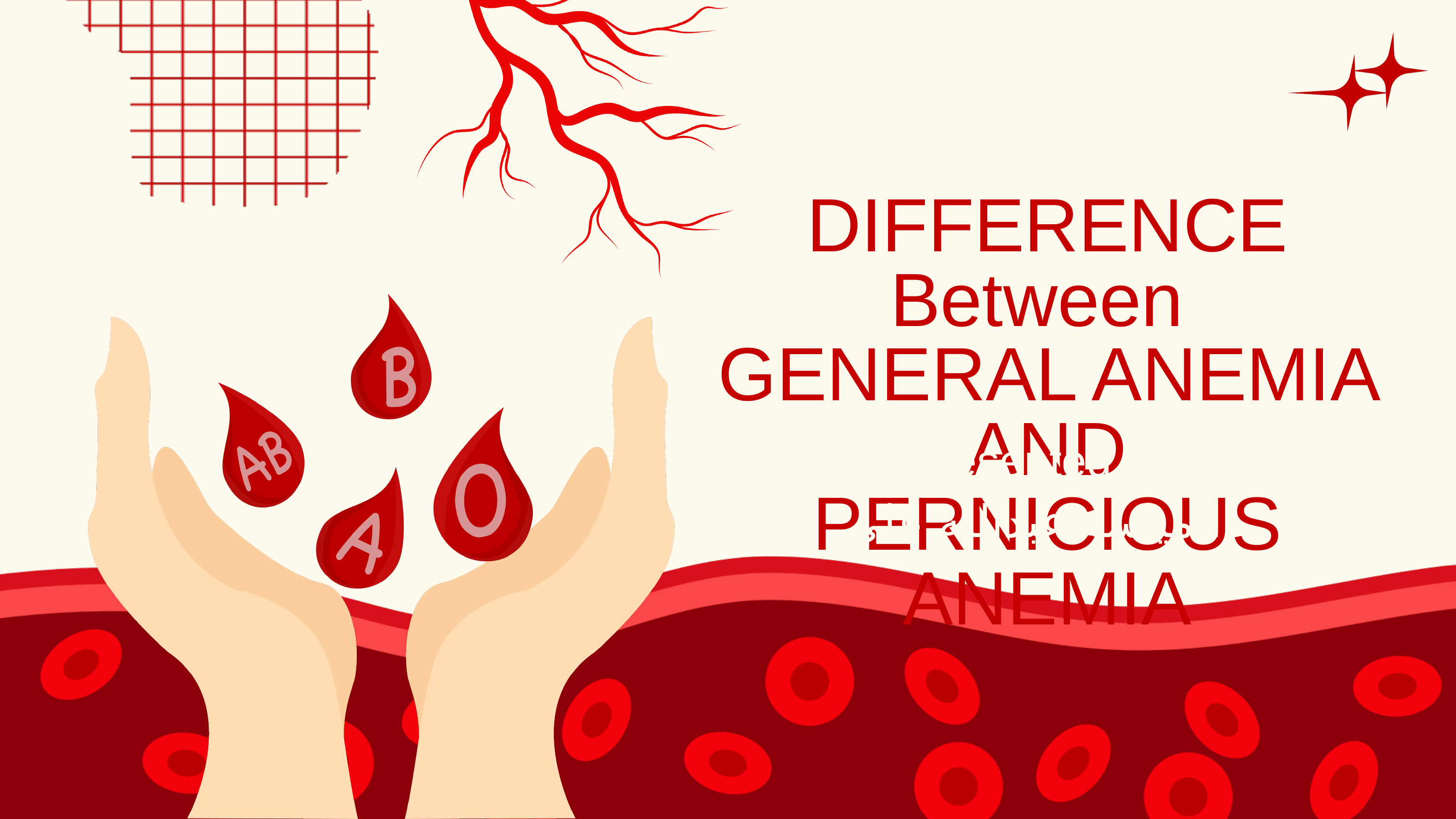

DIFFERENCE Between
GENERAL ANEMIA AND
PERNICIOUS ANEMIA

Presented By
م. مياسة عبدالله علي